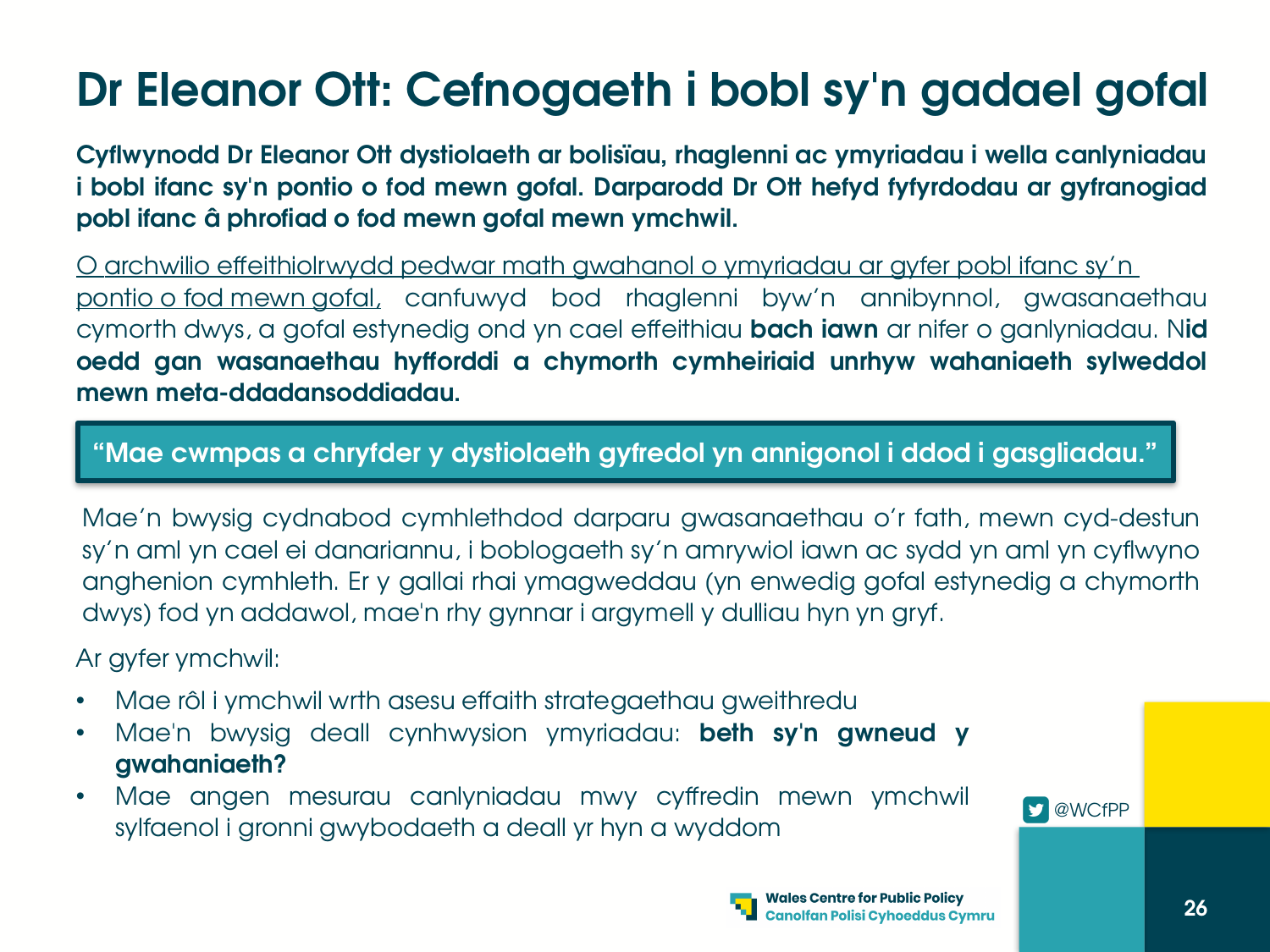

# Dr Eleanor Ott: Cefnogaeth i bobl sy'n gadael gofal
Cyflwynodd Dr Eleanor Ott dystiolaeth ar bolisïau, rhaglenni ac ymyriadau i wella canlyniadau i bobl ifanc sy'n pontio o fod mewn gofal. Darparodd Dr Ott hefyd fyfyrdodau ar gyfranogiad pobl ifanc â phrofiad o fod mewn gofal mewn ymchwil.
O archwilio effeithiolrwydd pedwar math gwahanol o ymyriadau ar gyfer pobl ifanc sy’n pontio o fod mewn gofal, canfuwyd bod rhaglenni byw’n annibynnol, gwasanaethau cymorth dwys, a gofal estynedig ond yn cael effeithiau bach iawn ar nifer o ganlyniadau. Nid oedd gan wasanaethau hyfforddi a chymorth cymheiriaid unrhyw wahaniaeth sylweddol mewn meta-ddadansoddiadau.

“Mae cwmpas a chryfder y dystiolaeth gyfredol yn annigonol i ddod i gasgliadau.”
Mae’n bwysig cydnabod cymhlethdod darparu gwasanaethau o’r fath, mewn cyd-destun sy’n aml yn cael ei danariannu, i boblogaeth sy’n amrywiol iawn ac sydd yn aml yn cyflwyno anghenion cymhleth. Er y gallai rhai ymagweddau (yn enwedig gofal estynedig a chymorth dwys) fod yn addawol, mae'n rhy gynnar i argymell y dulliau hyn yn gryf.
Ar gyfer ymchwil:
Mae rôl i ymchwil wrth asesu effaith strategaethau gweithredu
Mae'n bwysig deall cynhwysion ymyriadau: beth sy'n gwneud y gwahaniaeth?
Mae angen mesurau canlyniadau mwy cyffredin mewn ymchwil sylfaenol i gronni gwybodaeth a deall yr hyn a wyddom
26